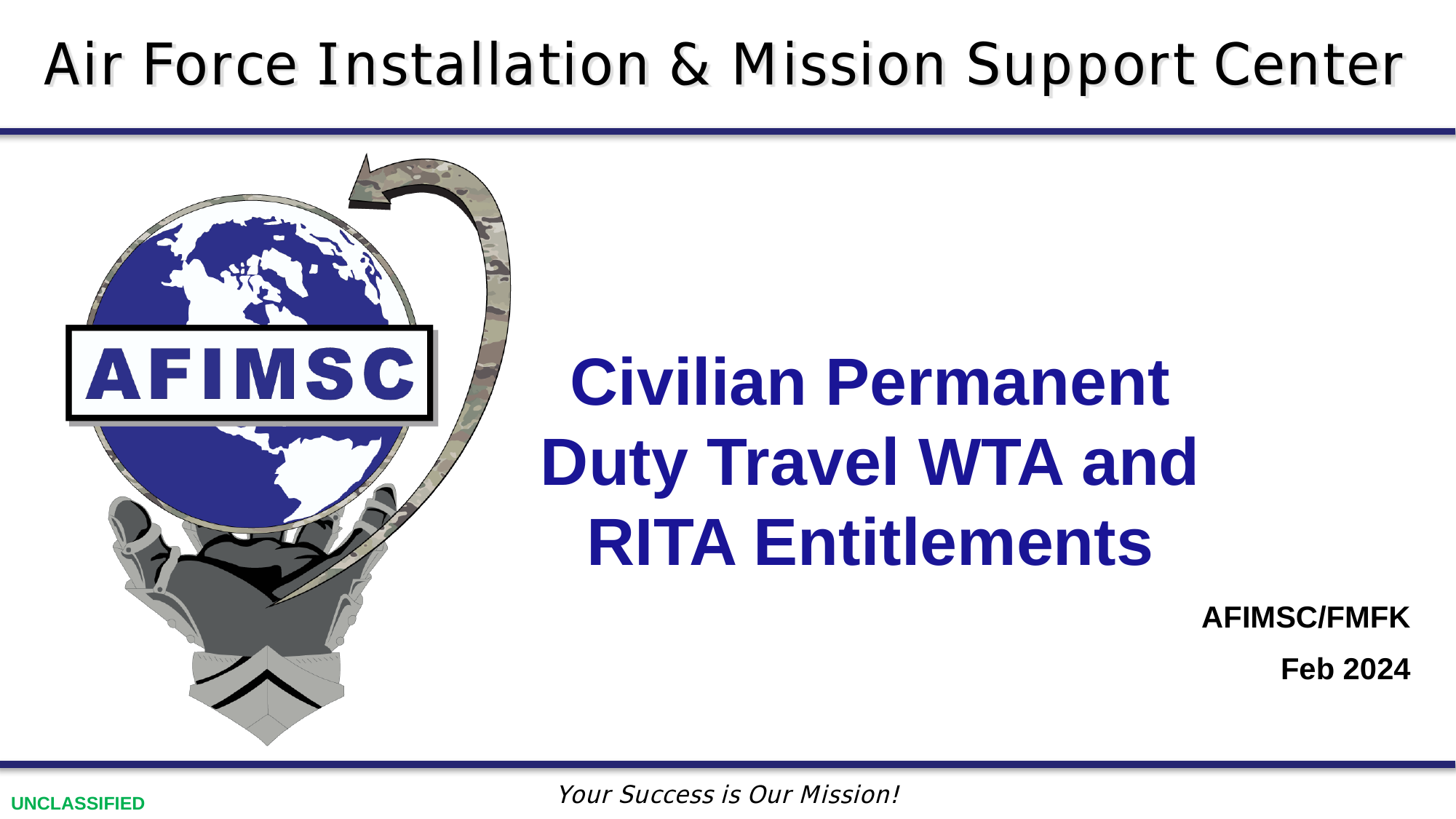

Civilian Permanent Duty Travel WTA and RITA Entitlements
AFIMSC/FMFK
 Feb 2024